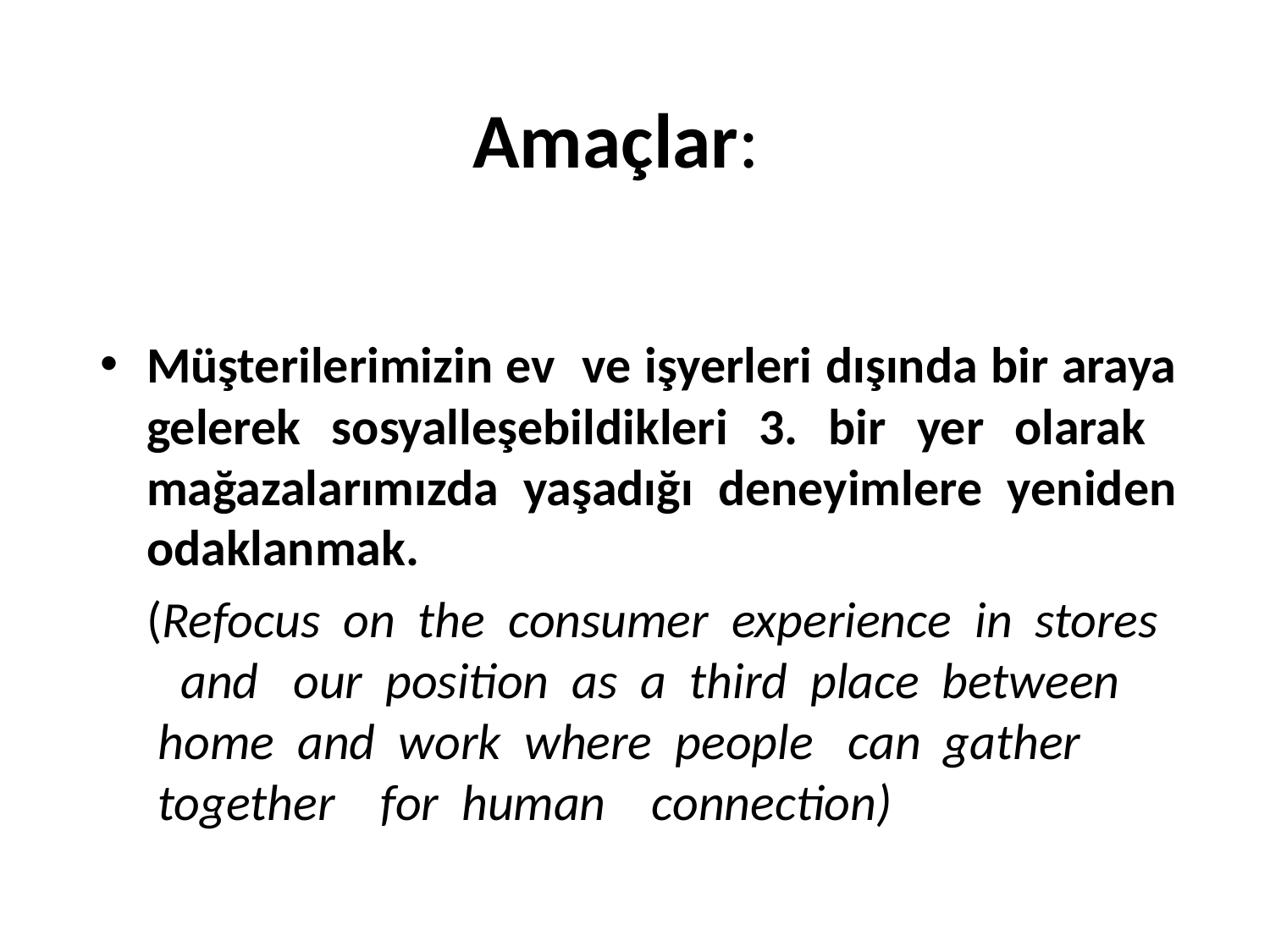

# Amaçlar:
Müşterilerimizin ev  ve işyerleri dışında bir araya gelerek sosyalleşebildikleri 3. bir yer olarak  mağazalarımızda yaşadığı deneyimlere yeniden odaklanmak.
	(Refocus  on  the  consumer  experience  in  stores    and   our  position  as  a  third  place  between  home  and  work  where  people   can  gather  together    for  human    connection)